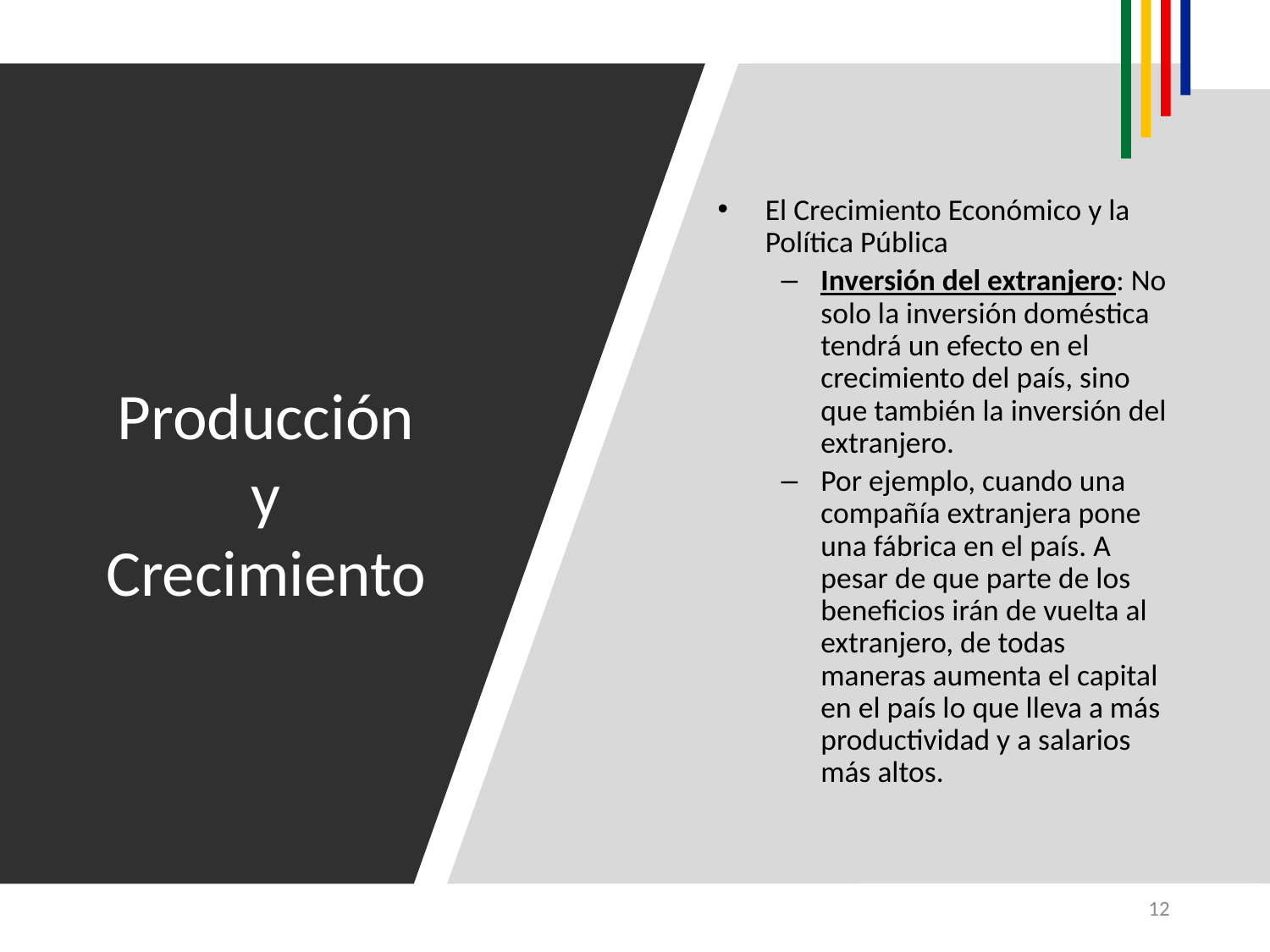

El Crecimiento Económico y la Política Pública
Inversión del extranjero: No solo la inversión doméstica tendrá un efecto en el crecimiento del país, sino que también la inversión del extranjero.
Por ejemplo, cuando una compañía extranjera pone una fábrica en el país. A pesar de que parte de los beneficios irán de vuelta al extranjero, de todas maneras aumenta el capital en el país lo que lleva a más productividad y a salarios más altos.
# Producción y Crecimiento
12